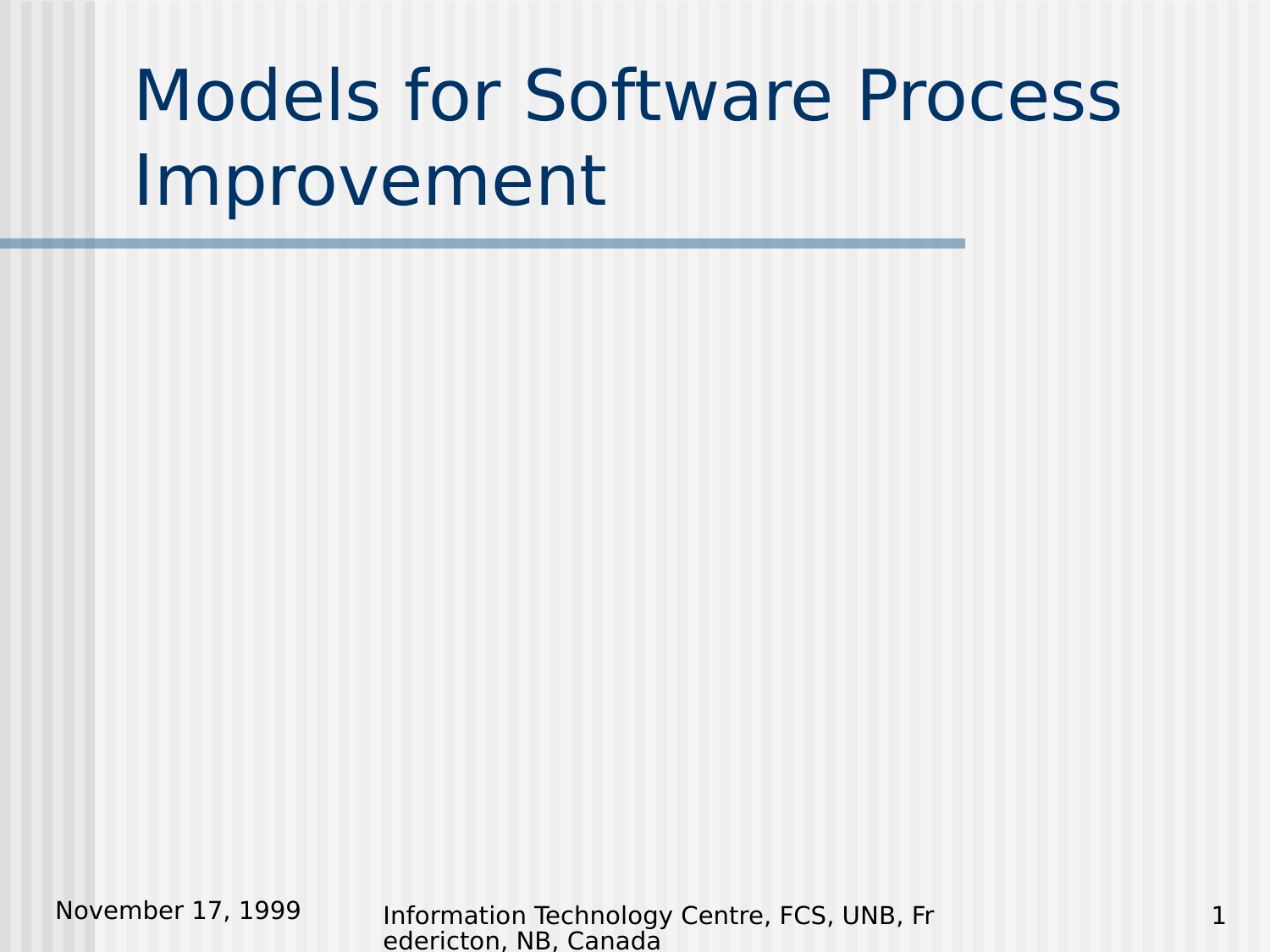

# Models for Software Process Improvement

Information Technology Centre, FCS, UNB, Fredericton, NB, Canada
1
November 17, 1999